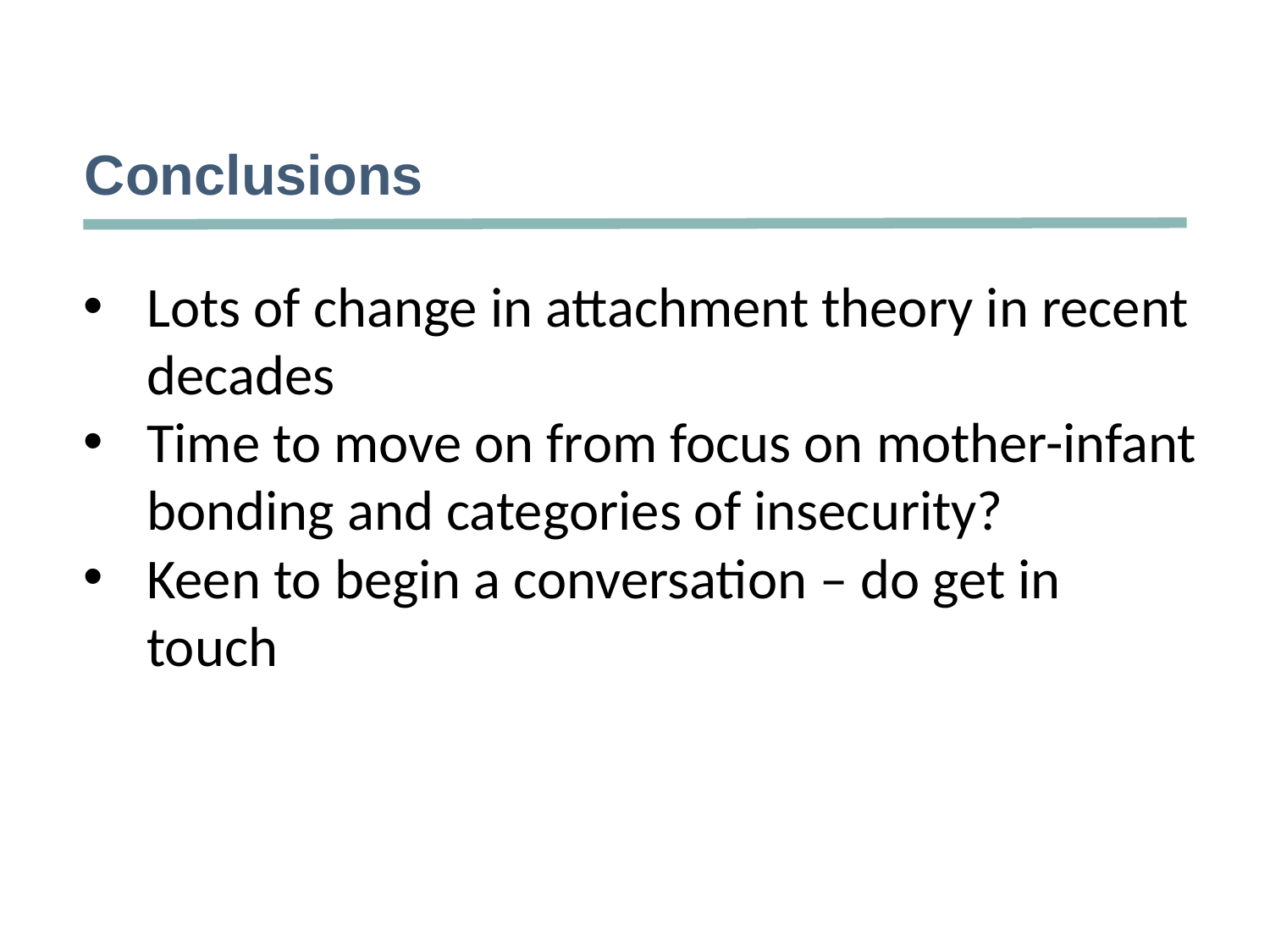

Conclusions

Lots of change in attachment theory in recent decades
Time to move on from focus on mother-infant bonding and categories of insecurity?
Keen to begin a conversation – do get in touch